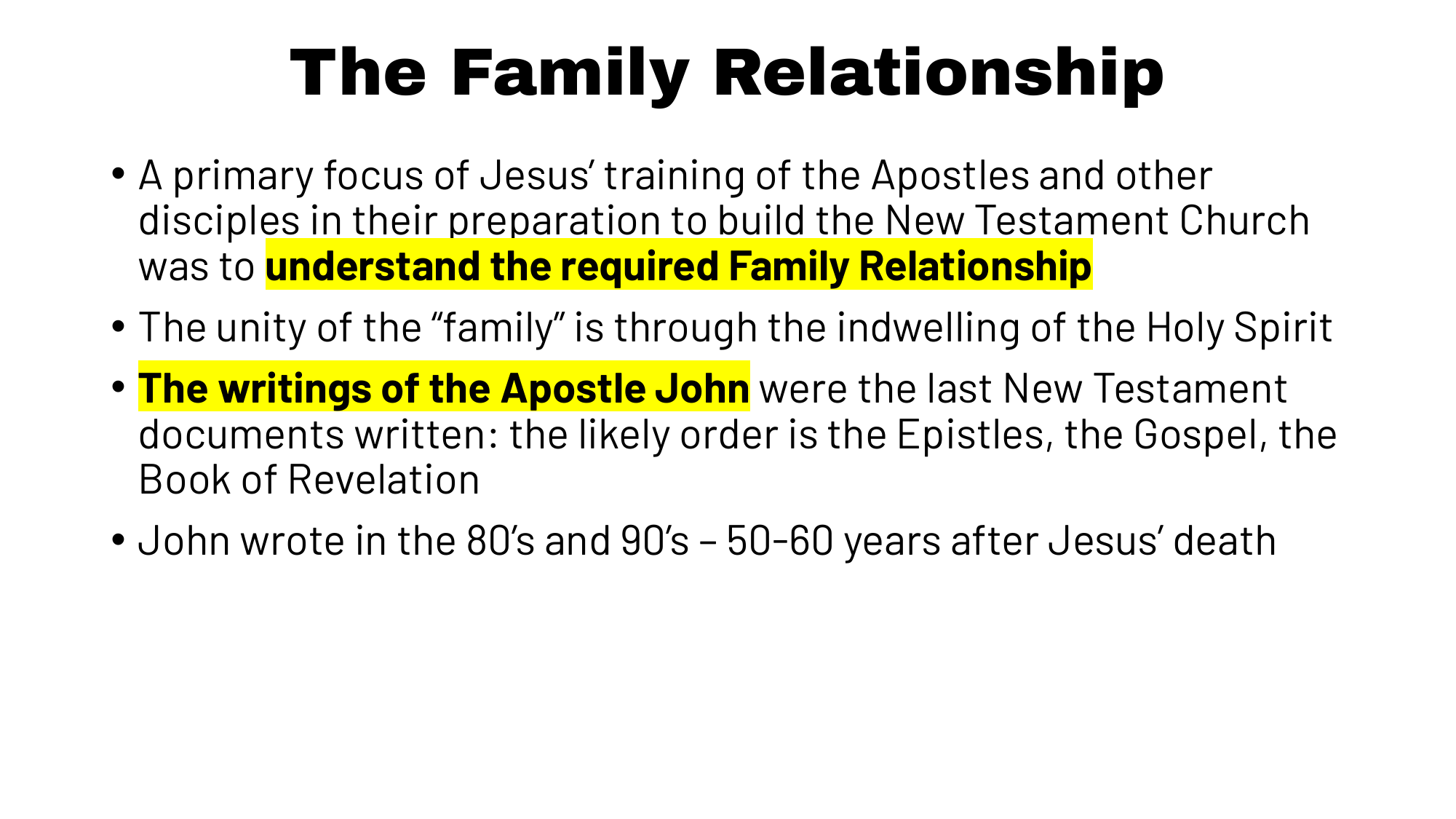

# The Family Relationship
A primary focus of Jesus’ training of the Apostles and other disciples in their preparation to build the New Testament Church was to understand the required Family Relationship
The unity of the “family” is through the indwelling of the Holy Spirit
The writings of the Apostle John were the last New Testament documents written: the likely order is the Epistles, the Gospel, the Book of Revelation
John wrote in the 80’s and 90’s – 50-60 years after Jesus’ death